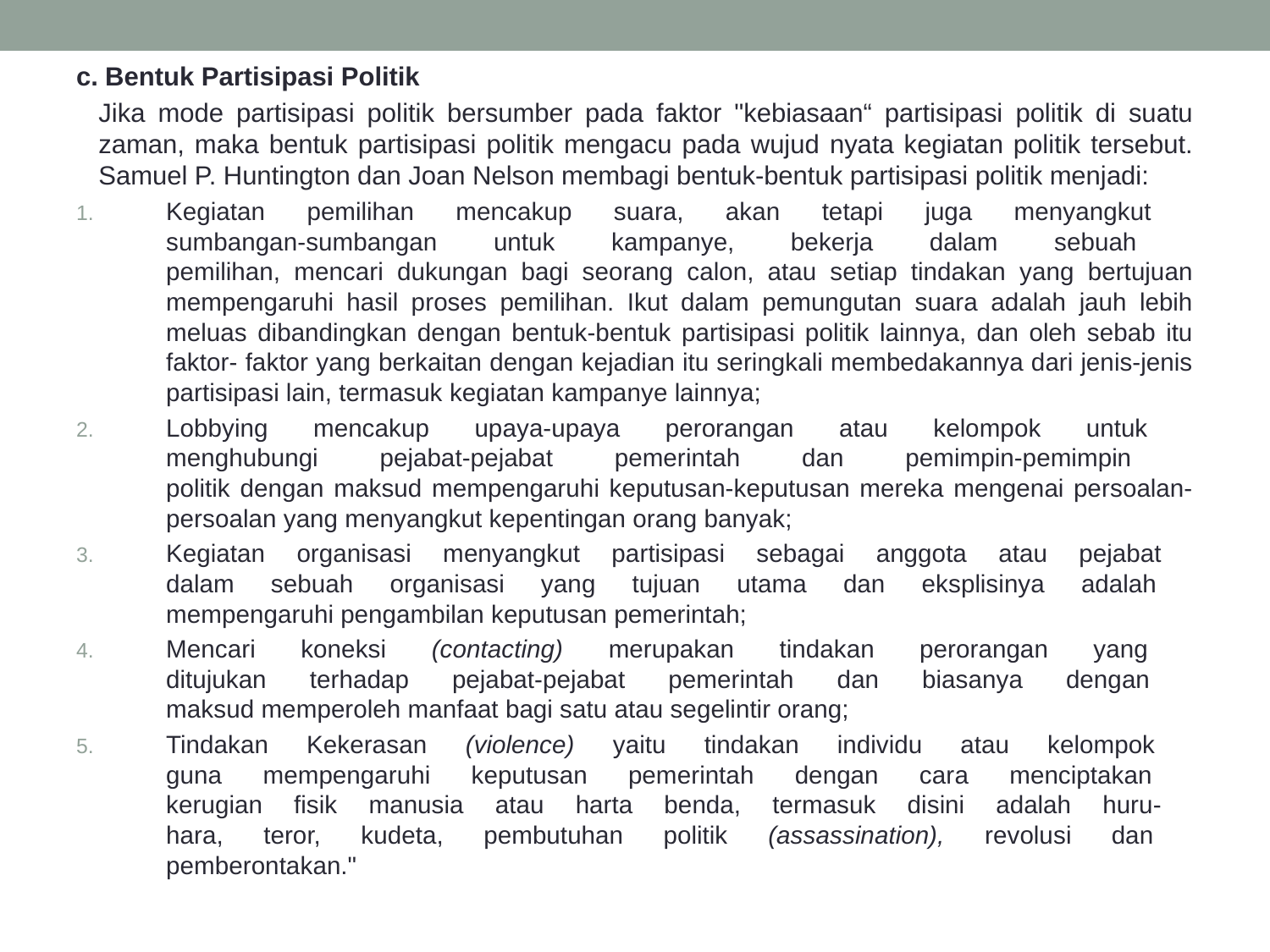

c. Bentuk Partisipasi Politik
	Jika mode partisipasi politik bersumber pada faktor "kebiasaan“ partisipasi politik di suatu zaman, maka bentuk partisipasi politik mengacu pada wujud nyata kegiatan politik tersebut. Samuel P. Huntington dan Joan Nelson membagi bentuk-bentuk partisipasi politik menjadi:
Kegiatan pemilihan mencakup suara, akan tetapi juga menyangkut
sumbangan-sumbangan untuk kampanye, bekerja dalam sebuah
pemilihan, mencari dukungan bagi seorang calon, atau setiap tindakan yang bertujuan mempengaruhi hasil proses pemilihan. Ikut dalam pemungutan suara adalah jauh lebih meluas dibandingkan dengan bentuk-bentuk partisipasi politik lainnya, dan oleh sebab itu faktor- faktor yang berkaitan dengan kejadian itu seringkali membedakannya dari jenis-jenis partisipasi lain, termasuk kegiatan kampanye lainnya;
Lobbying mencakup upaya-upaya perorangan atau kelompok untuk
menghubungi pejabat-pejabat pemerintah dan pemimpin-pemimpin
politik dengan maksud mempengaruhi keputusan-keputusan mereka mengenai persoalan-persoalan yang menyangkut kepentingan orang banyak;
Kegiatan organisasi menyangkut partisipasi sebagai anggota atau pejabat
dalam sebuah organisasi yang tujuan utama dan eksplisinya adalah
mempengaruhi pengambilan keputusan pemerintah;
Mencari koneksi (contacting) merupakan tindakan perorangan yang
ditujukan terhadap pejabat-pejabat pemerintah dan biasanya dengan
maksud memperoleh manfaat bagi satu atau segelintir orang;
Tindakan Kekerasan (violence) yaitu tindakan individu atau kelompok
guna mempengaruhi keputusan pemerintah dengan cara menciptakan
kerugian fisik manusia atau harta benda, termasuk disini adalah huru-
hara, teror, kudeta, pembutuhan politik (assassination), revolusi dan
pemberontakan."